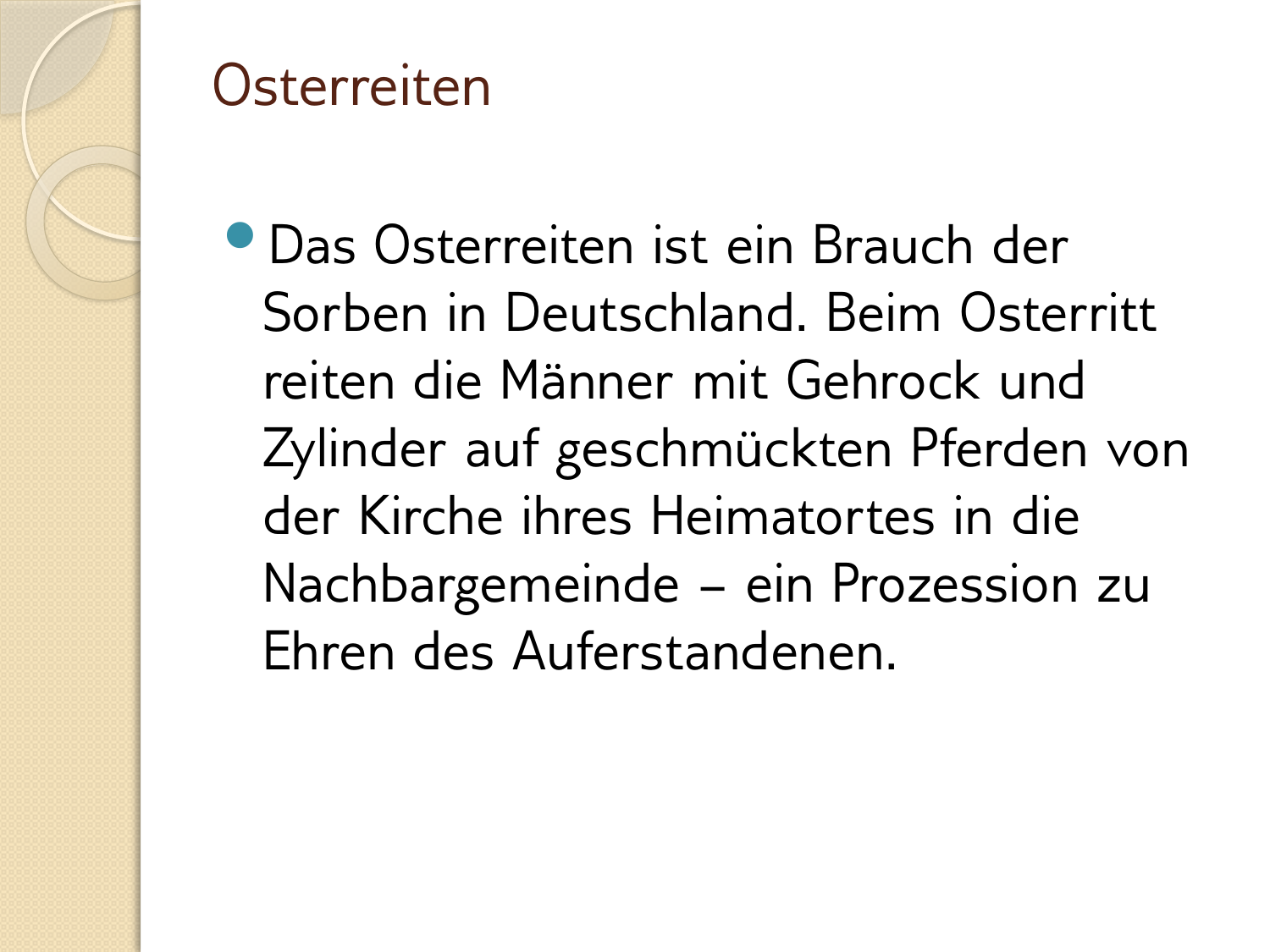

# Osterreiten
Das Osterreiten ist ein Brauch der Sorben in Deutschland. Beim Osterritt reiten die Männer mit Gehrock und Zylinder auf geschmückten Pferden von der Kirche ihres Heimatortes in die Nachbargemeinde ‒ ein Prozession zu Ehren des Auferstandenen.